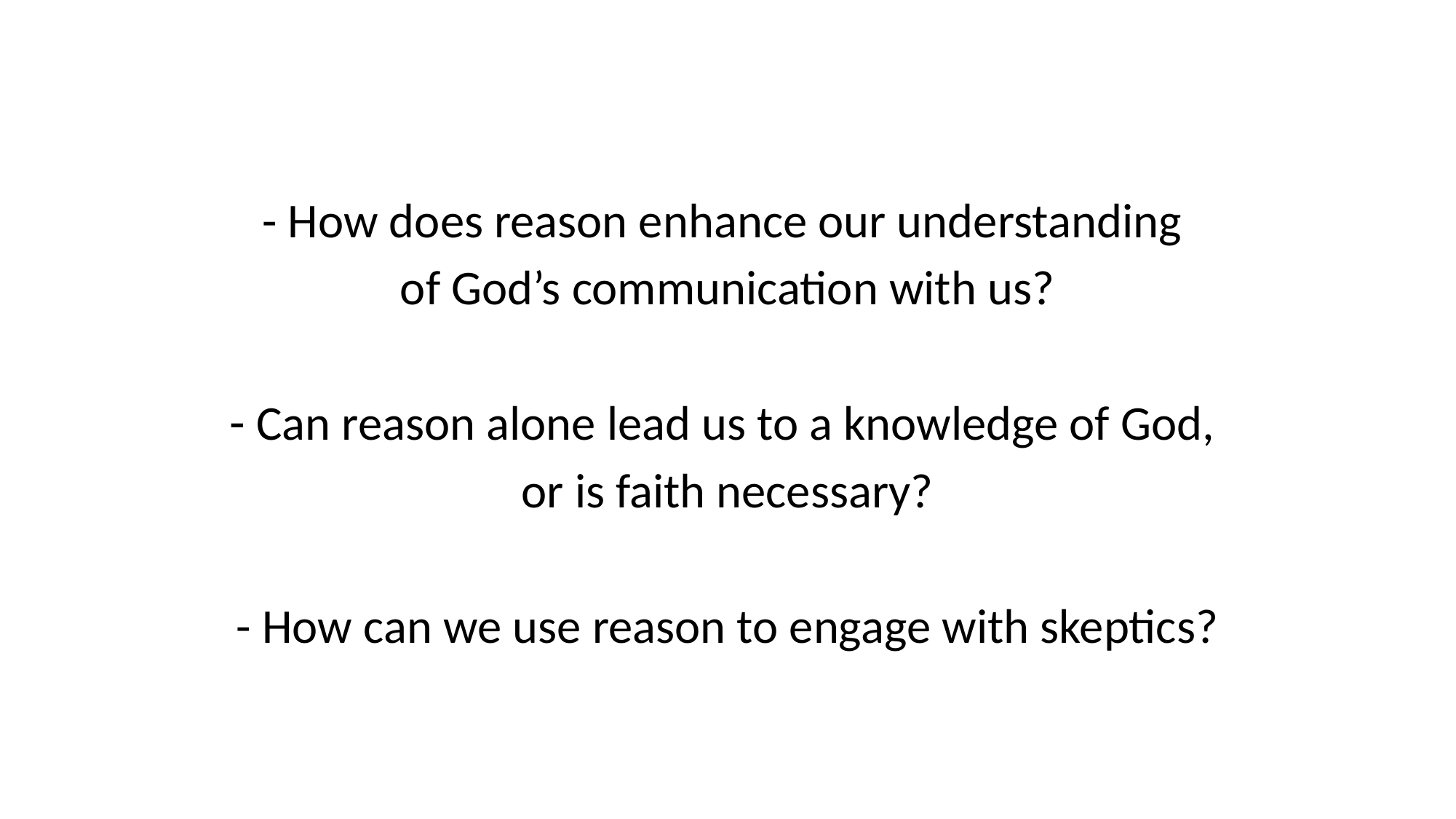

- How does reason enhance our understanding
of God’s communication with us?

Can reason alone lead us to a knowledge of God,
or is faith necessary?

- How can we use reason to engage with skeptics?